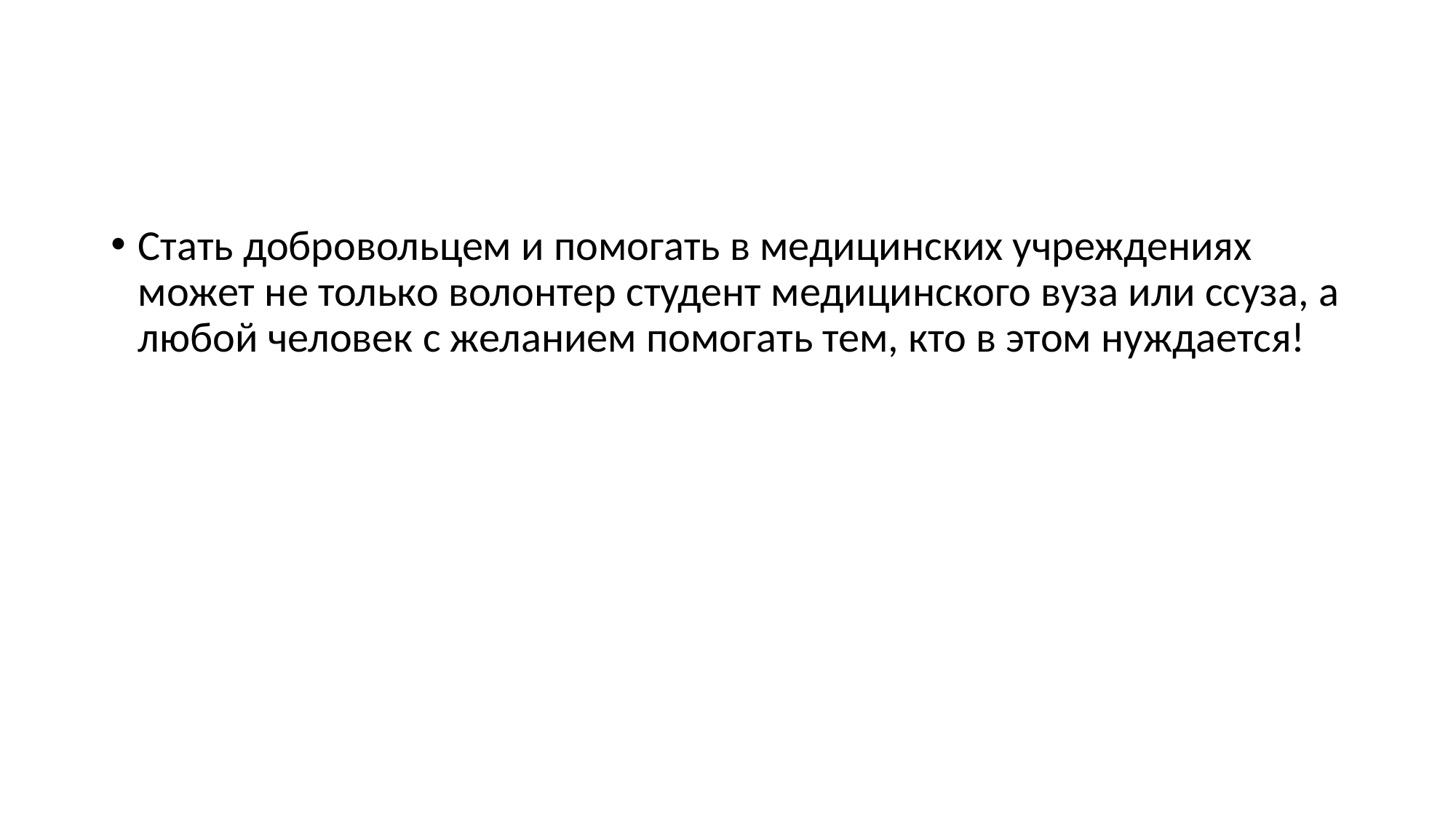

#
Стать добровольцем и помогать в медицинских учреждениях может не только волонтер студент медицинского вуза или ссуза, а любой человек с желанием помогать тем, кто в этом нуждается!